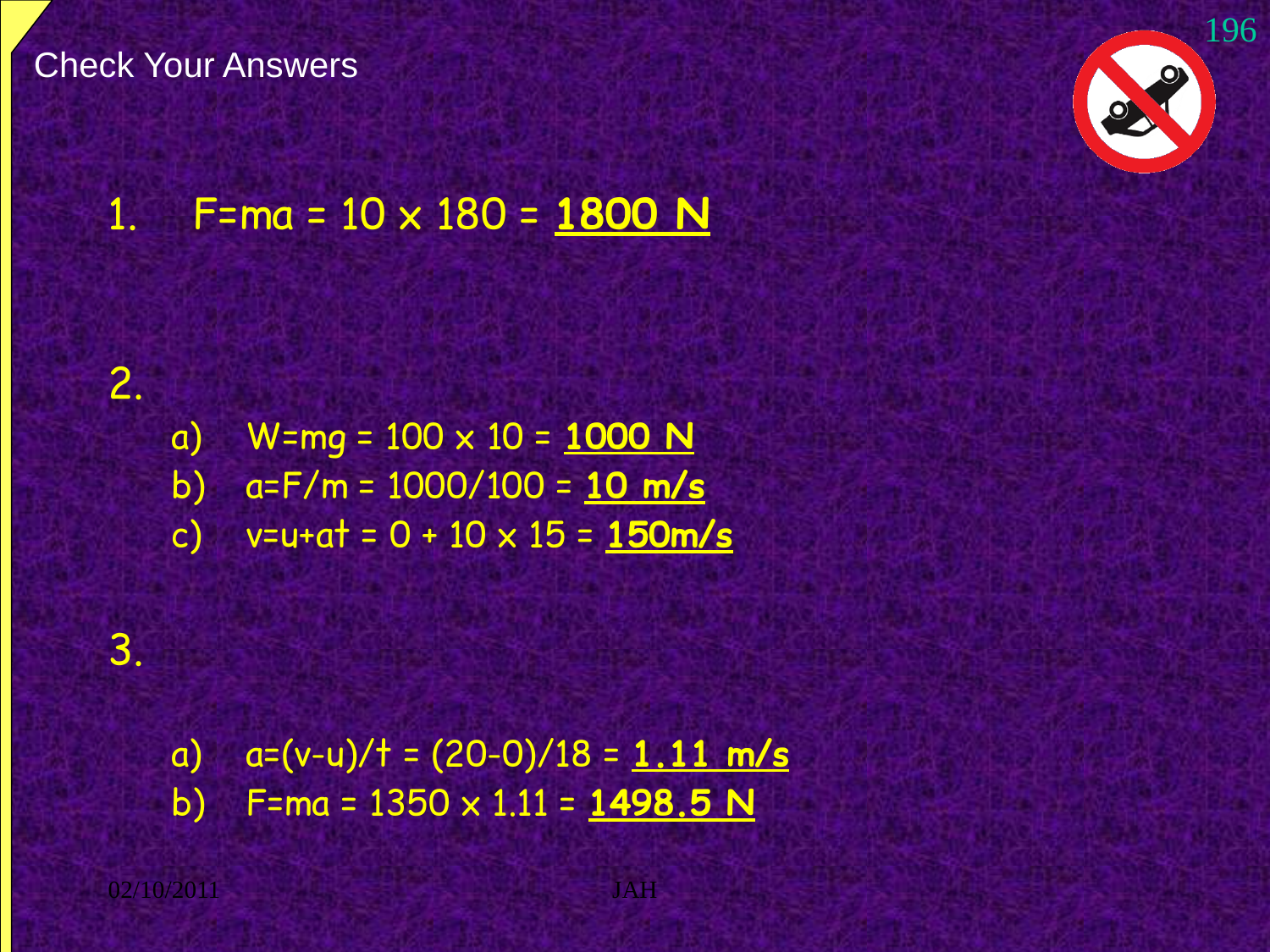

196
# Check Your Answers
F=ma = 10 x 180 = 1800 N

W=mg = 100 x 10 = 1000 N
a=F/m = 1000/100 = 10 m/s
v=u+at = 0 + 10 x 15 = 150m/s

a=(v-u)/t = (20-0)/18 = 1.11 m/s
F=ma = 1350 x 1.11 = 1498.5 N

02/10/2011
JAH